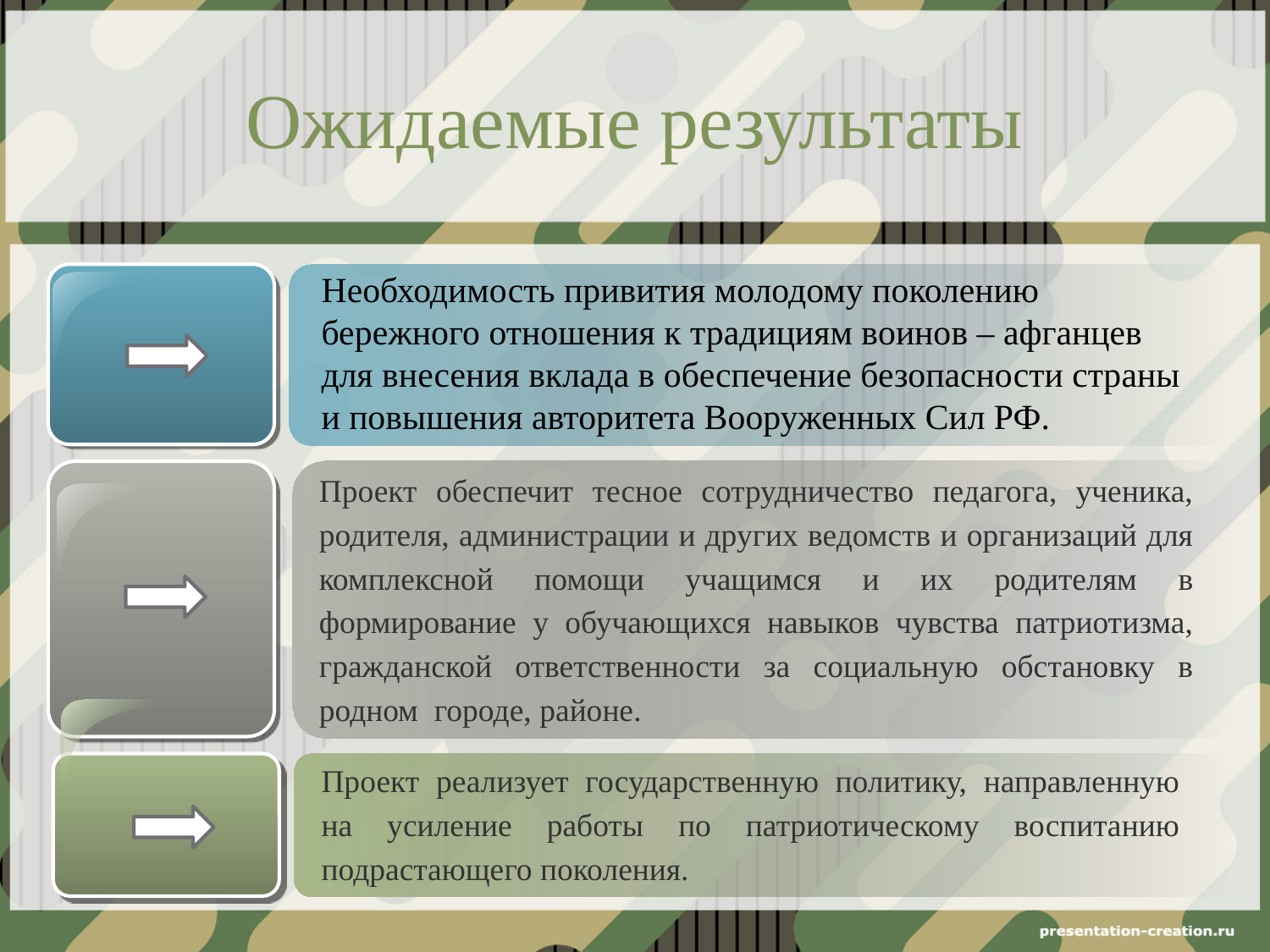

# Ожидаемые результаты
Необходимость привития молодому поколению бережного отношения к традициям воинов – афганцев для внесения вклада в обеспечение безопасности страны и повышения авторитета Вооруженных Сил РФ.

Проект обеспечит тесное сотрудничество педагога, ученика, родителя, администрации и других ведомств и организаций для комплексной помощи учащимся и их родителям в формирование у обучающихся навыков чувства патриотизма, гражданской ответственности за социальную обстановку в родном  городе, районе.

Проект реализует государственную политику, направленную на усиление работы по патриотическому воспитанию подрастающего поколения.